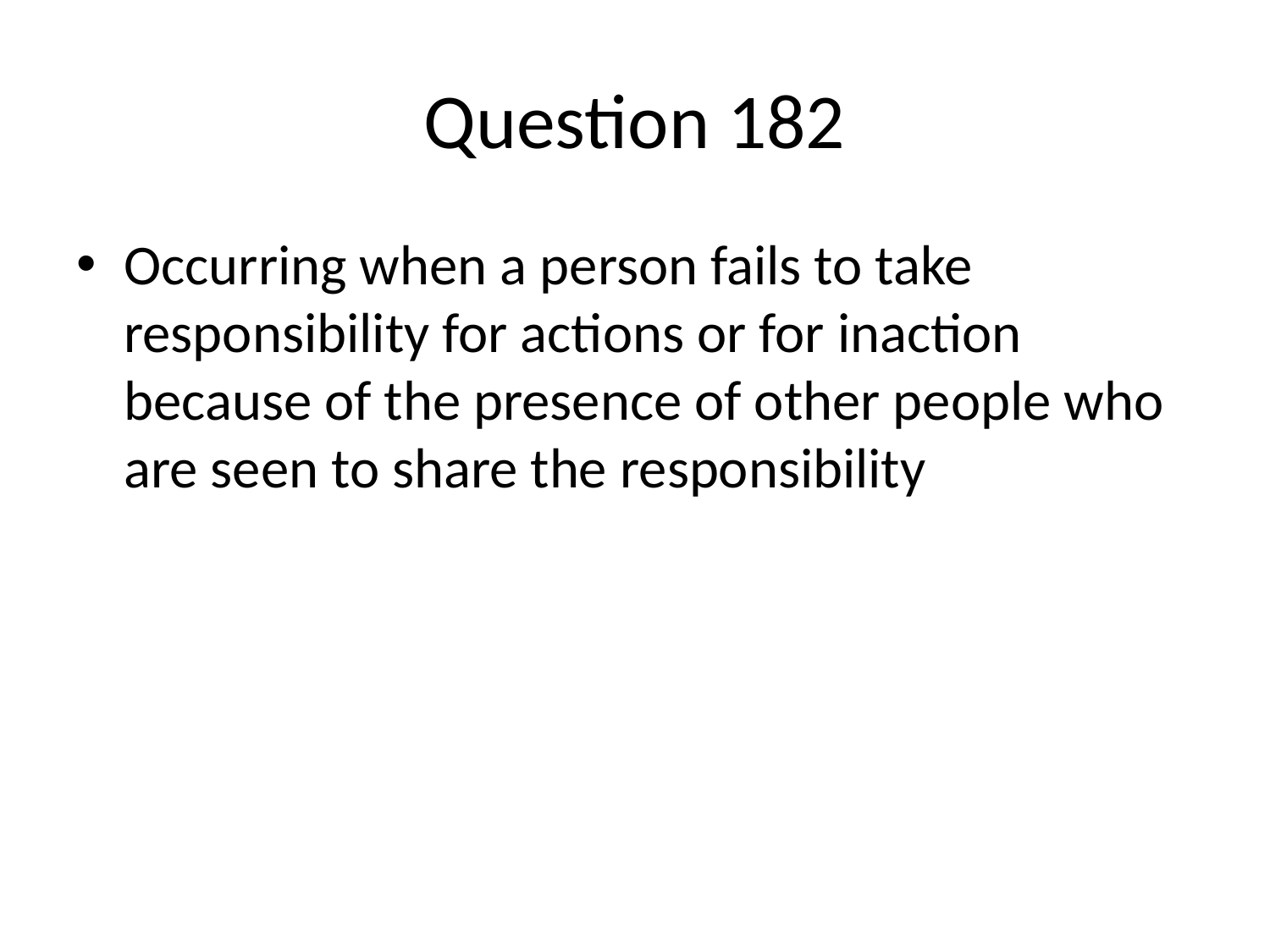

# Question 182
Occurring when a person fails to take responsibility for actions or for inaction because of the presence of other people who are seen to share the responsibility